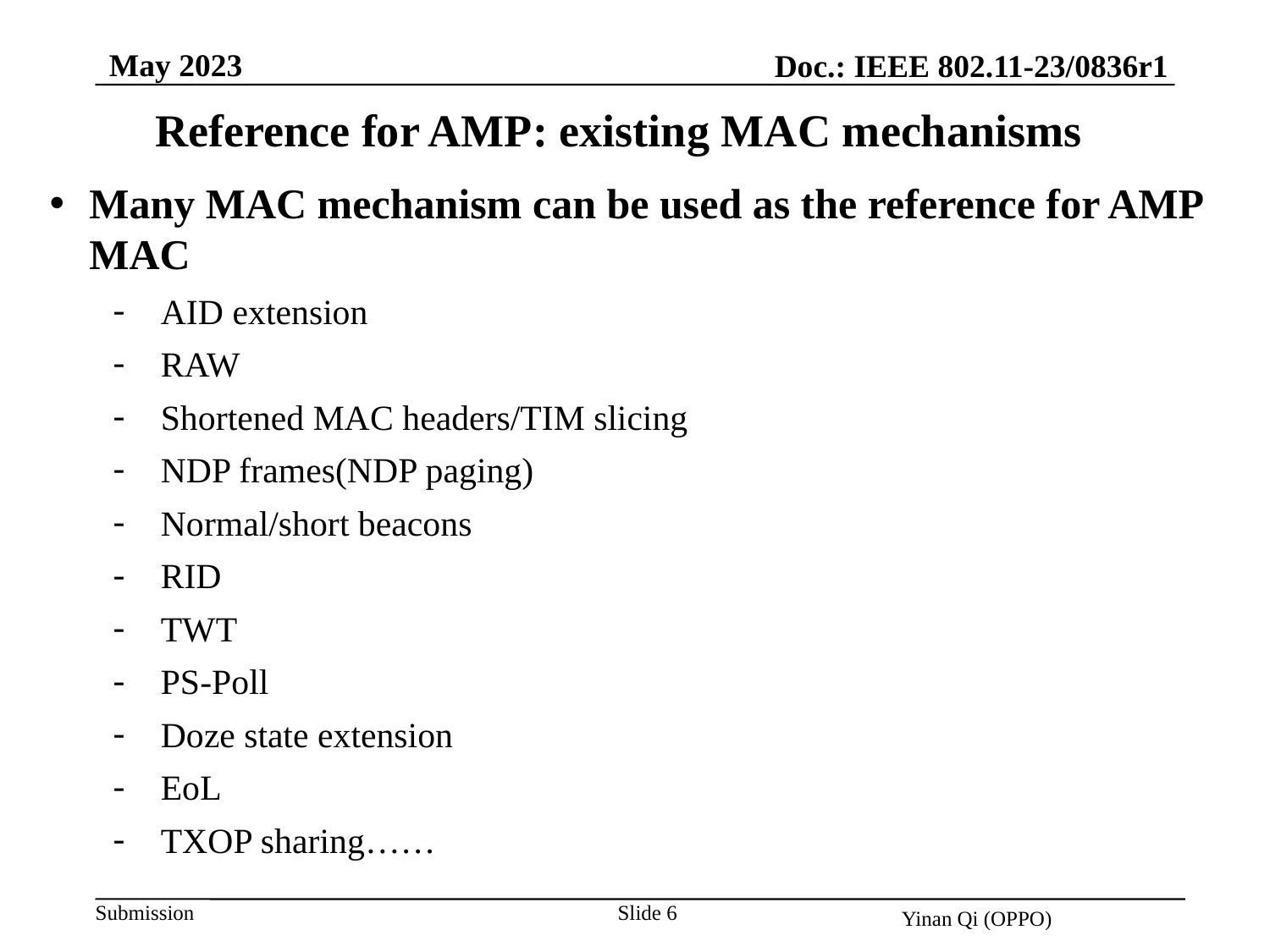

May 2023
Doc.: IEEE 802.11-23/0836r1
Reference for AMP: existing MAC mechanisms
Many MAC mechanism can be used as the reference for AMP MAC
AID extension
RAW
Shortened MAC headers/TIM slicing
NDP frames(NDP paging)
Normal/short beacons
RID
TWT
PS-Poll
Doze state extension
EoL
TXOP sharing……
Slide 6
Yinan Qi (OPPO)